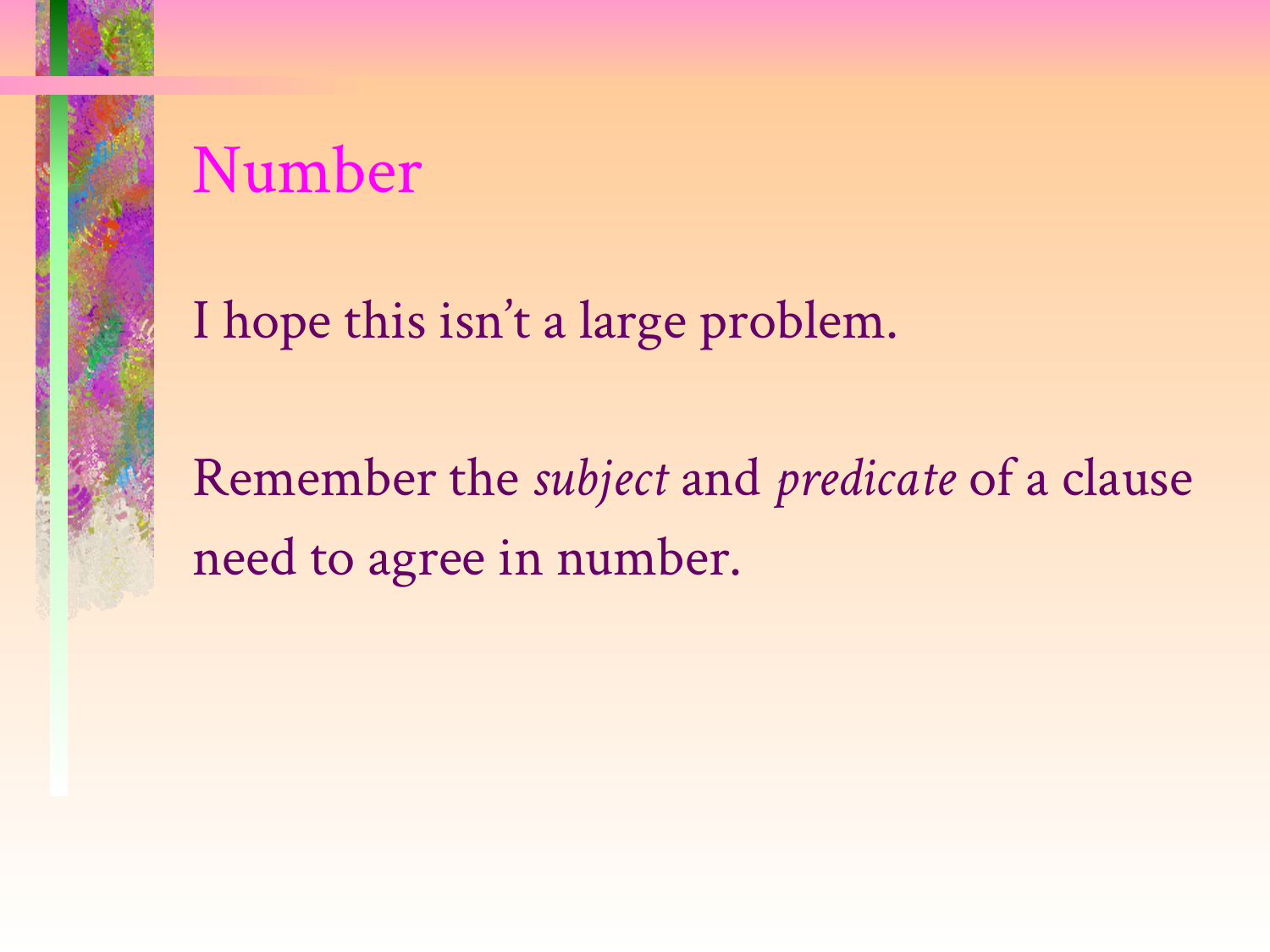

# Number
I hope this isn’t a large problem.

Remember the subject and predicate of a clause
need to agree in number.